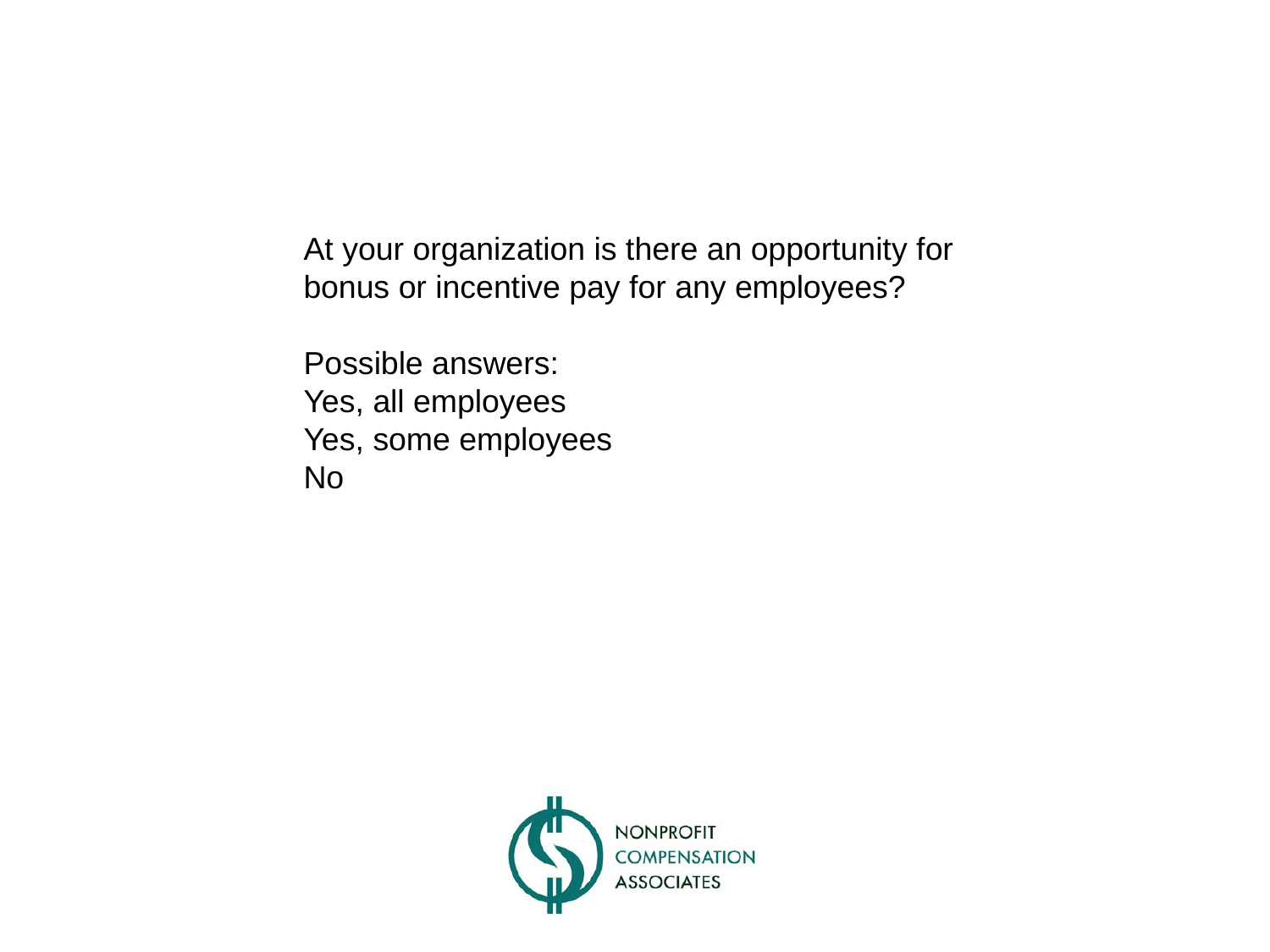

At your organization is there an opportunity for bonus or incentive pay for any employees?

Possible answers:
Yes, all employees
Yes, some employees
No